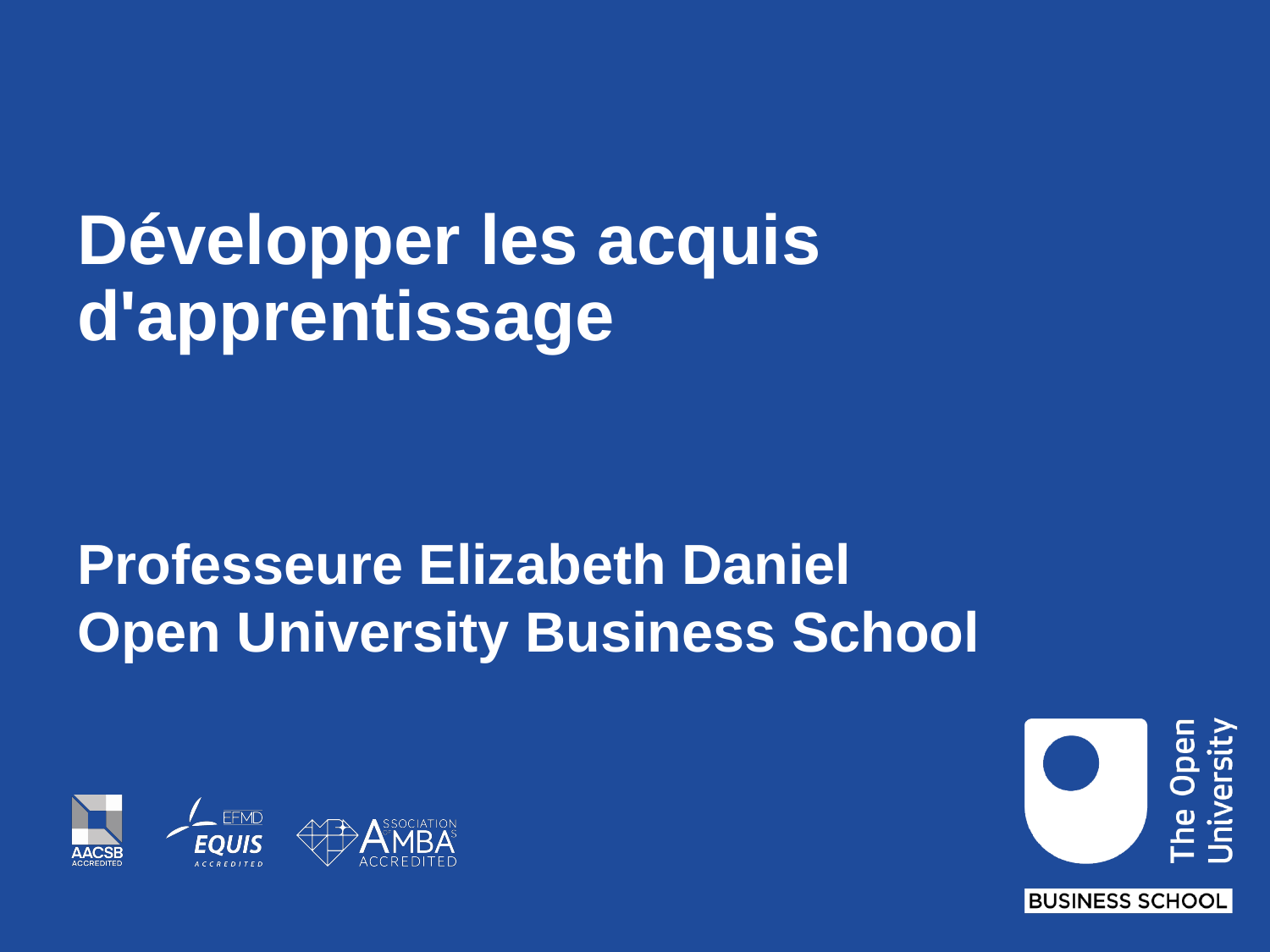

# Développer les acquis d'apprentissage

Professeure Elizabeth Daniel
Open University Business School